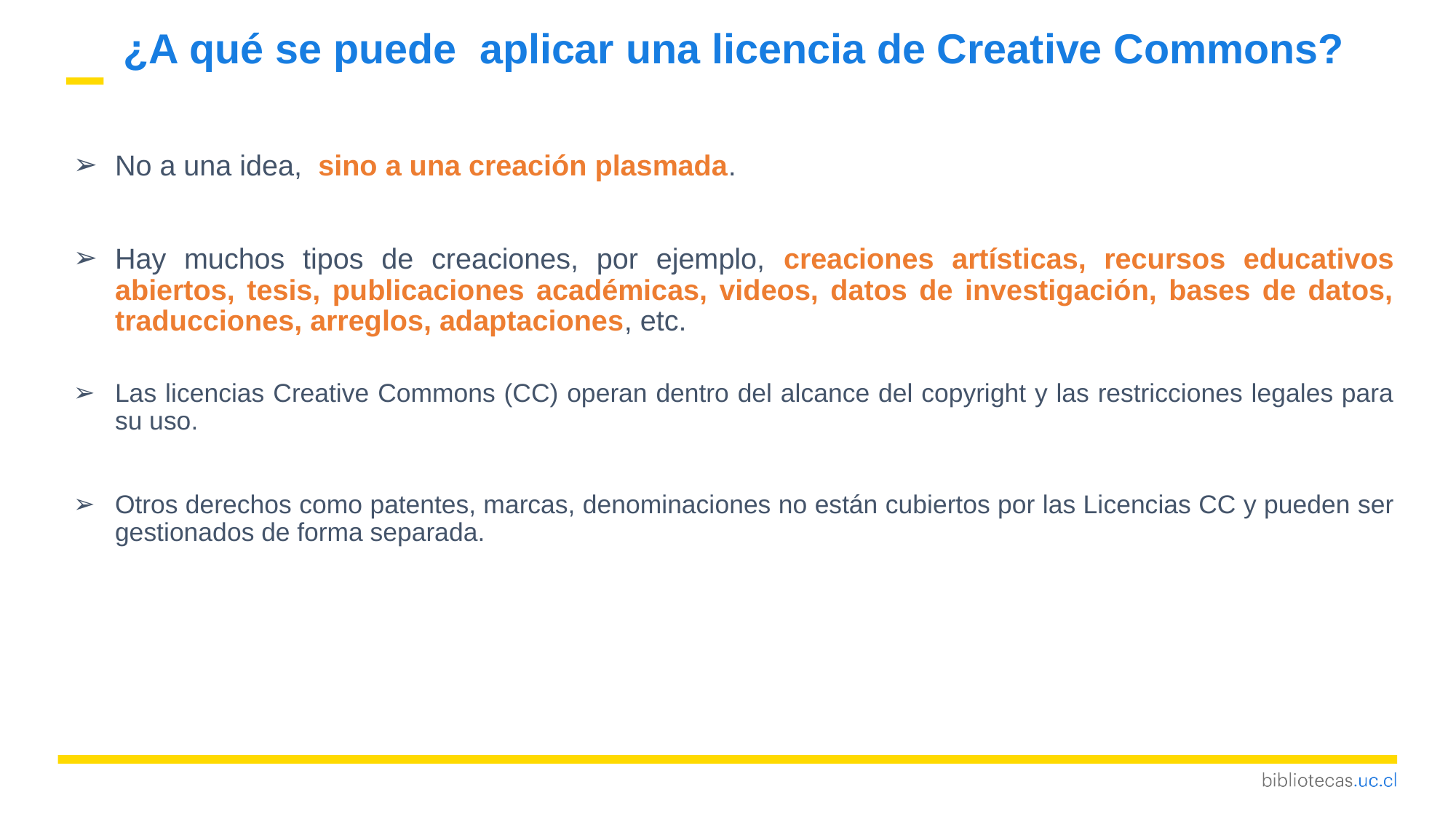

# ¿A qué se puede  aplicar una licencia de Creative Commons?
No a una idea,  sino a una creación plasmada.

Hay muchos tipos de creaciones, por ejemplo, creaciones artísticas, recursos educativos abiertos, tesis, publicaciones académicas, videos, datos de investigación, bases de datos, traducciones, arreglos, adaptaciones, etc.

Las licencias Creative Commons (CC) operan dentro del alcance del copyright y las restricciones legales para su uso.

Otros derechos como patentes, marcas, denominaciones no están cubiertos por las Licencias CC y pueden ser gestionados de forma separada.